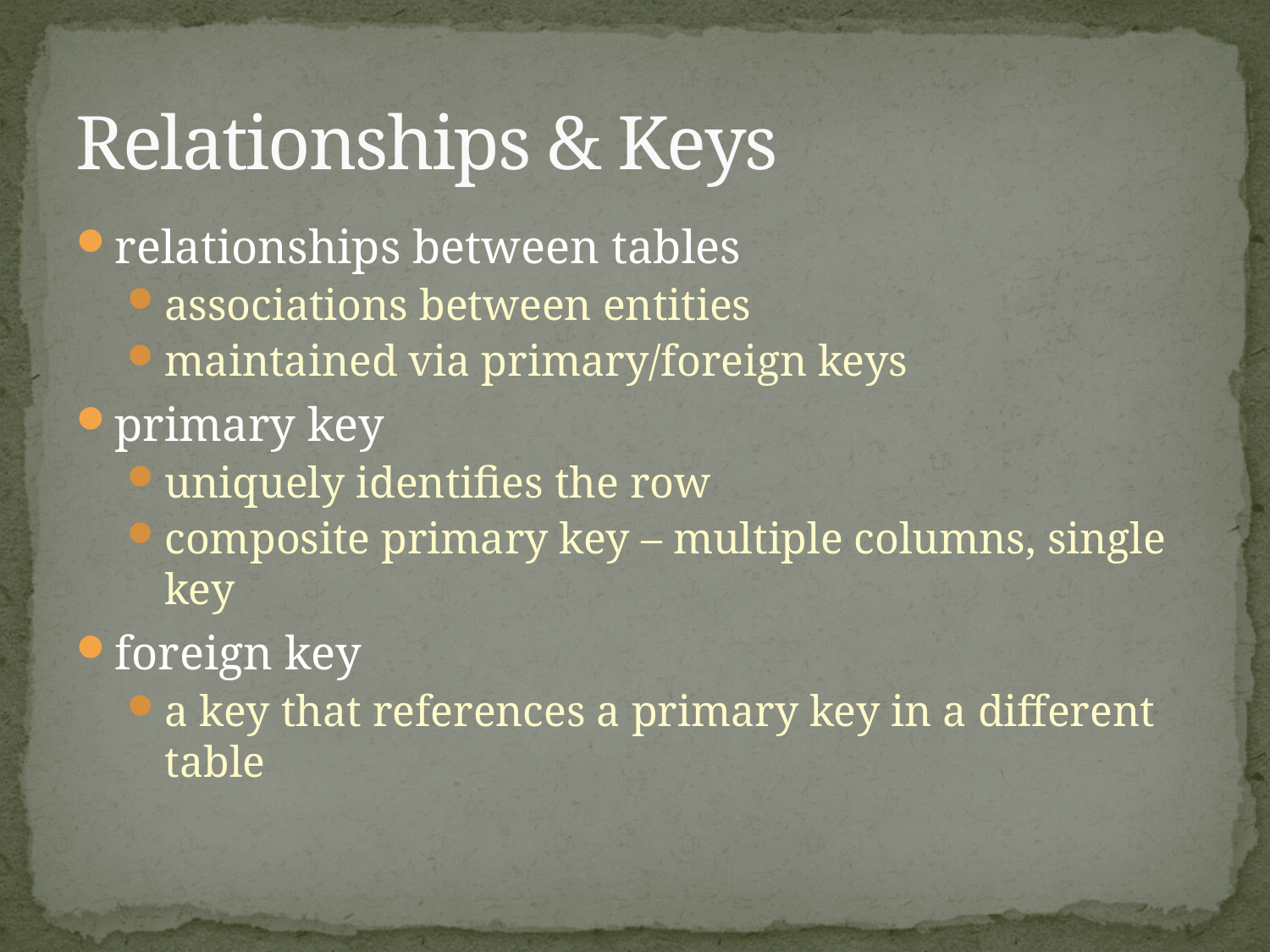

# Relationships & Keys
relationships between tables
associations between entities
maintained via primary/foreign keys
primary key
uniquely identifies the row
composite primary key – multiple columns, single key
foreign key
a key that references a primary key in a different table